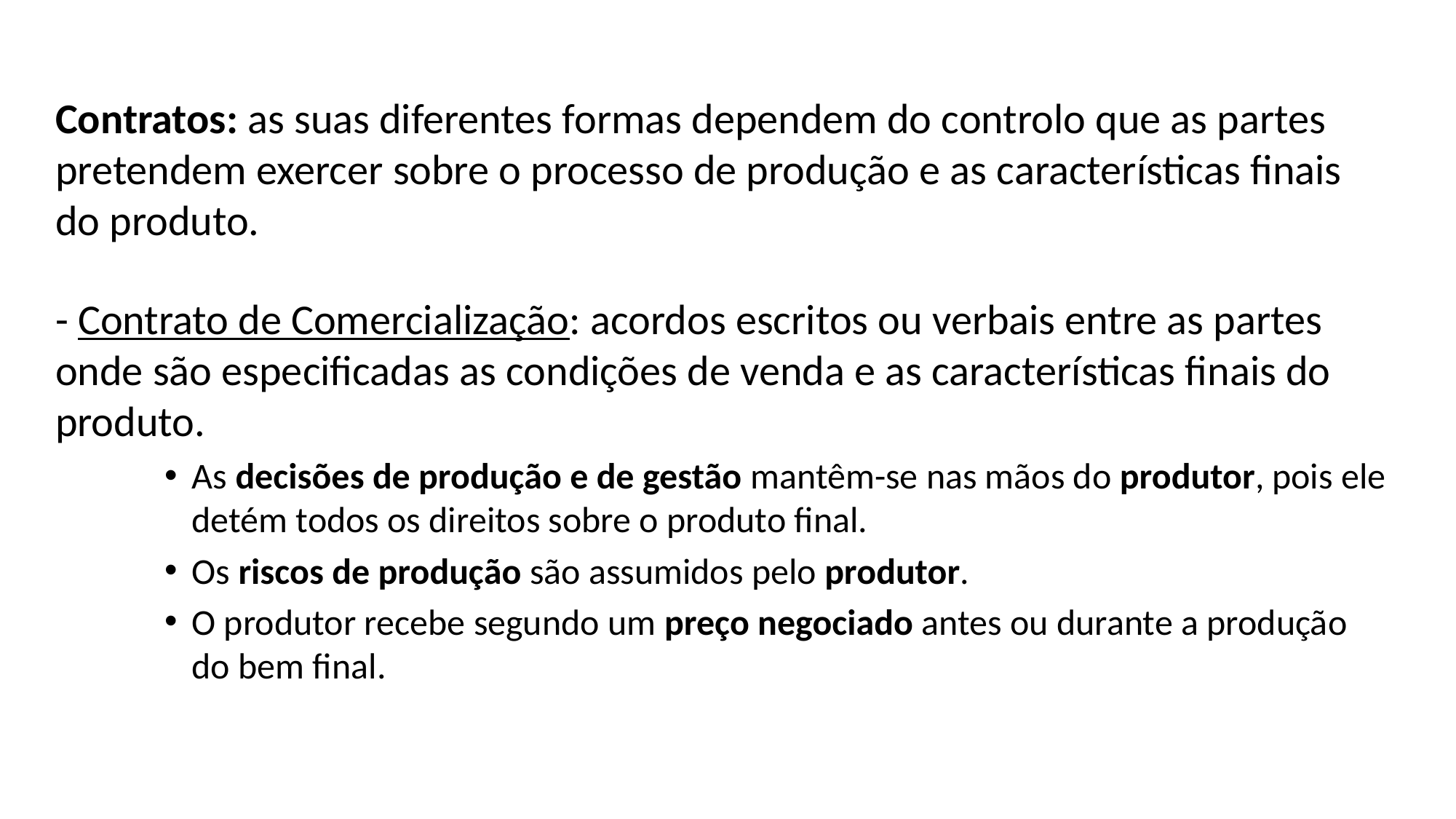

Contratos: as suas diferentes formas dependem do controlo que as partes pretendem exercer sobre o processo de produção e as características finais do produto.

- Contrato de Comercialização: acordos escritos ou verbais entre as partes onde são especificadas as condições de venda e as características finais do produto.
As decisões de produção e de gestão mantêm-se nas mãos do produtor, pois ele detém todos os direitos sobre o produto final.
Os riscos de produção são assumidos pelo produtor.
O produtor recebe segundo um preço negociado antes ou durante a produção do bem final.